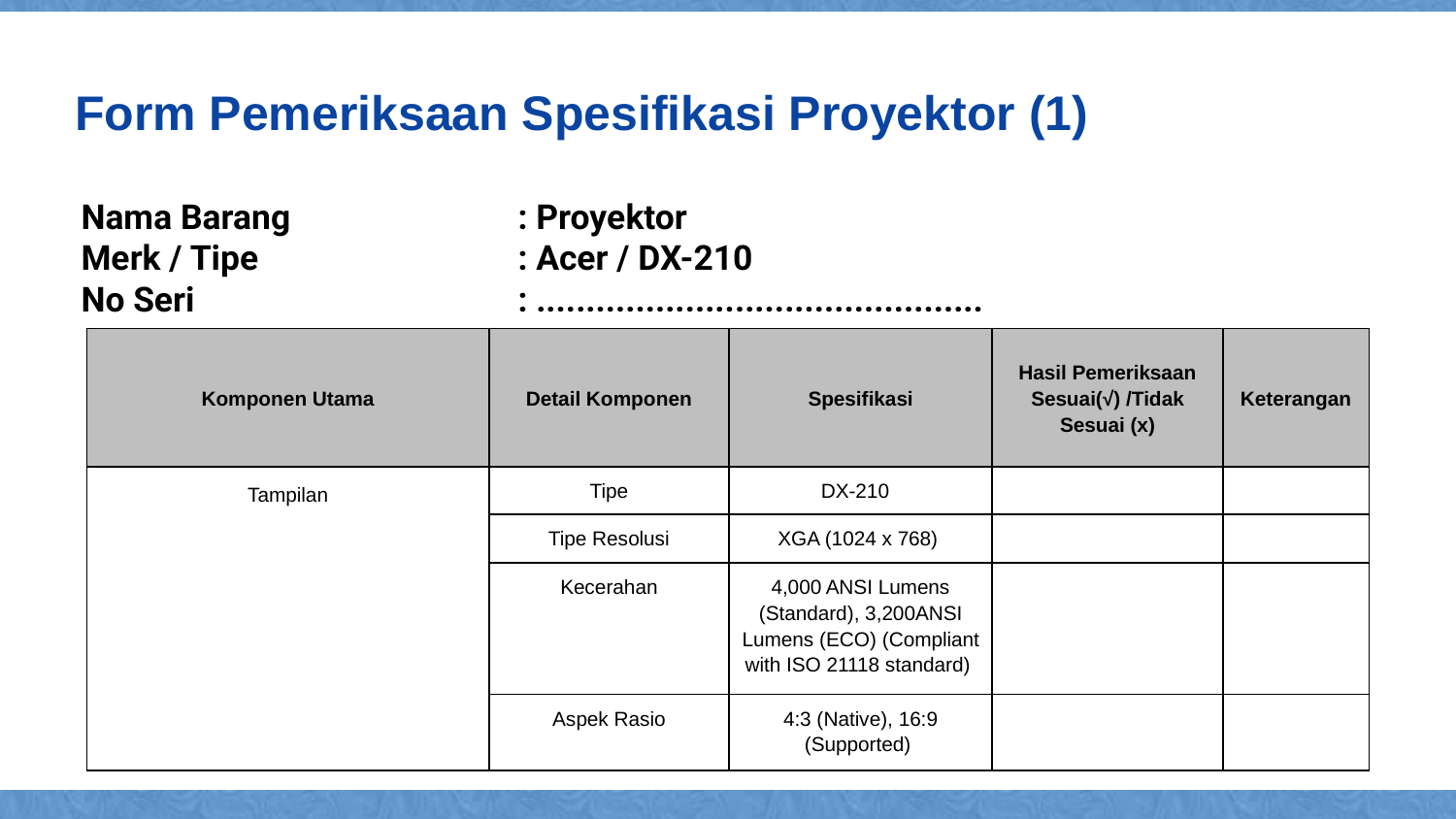

Form Pemeriksaan Spesifikasi Proyektor (1)
Nama Barang		: Proyektor
Merk / Tipe 		: Acer / DX-210
No Seri			: .............................................

| Komponen Utama | Detail Komponen | Spesifikasi | Hasil Pemeriksaan Sesuai(√) /Tidak Sesuai (x) | Keterangan |
| --- | --- | --- | --- | --- |
| Tampilan | Tipe | DX-210 |  |  |
|  | Tipe Resolusi | XGA (1024 x 768) |  |  |
|  | Kecerahan | 4,000 ANSI Lumens (Standard), 3,200ANSI Lumens (ECO) (Compliant with ISO 21118 standard) |  |  |
|  | Aspek Rasio | 4:3 (Native), 16:9 (Supported) |  |  |